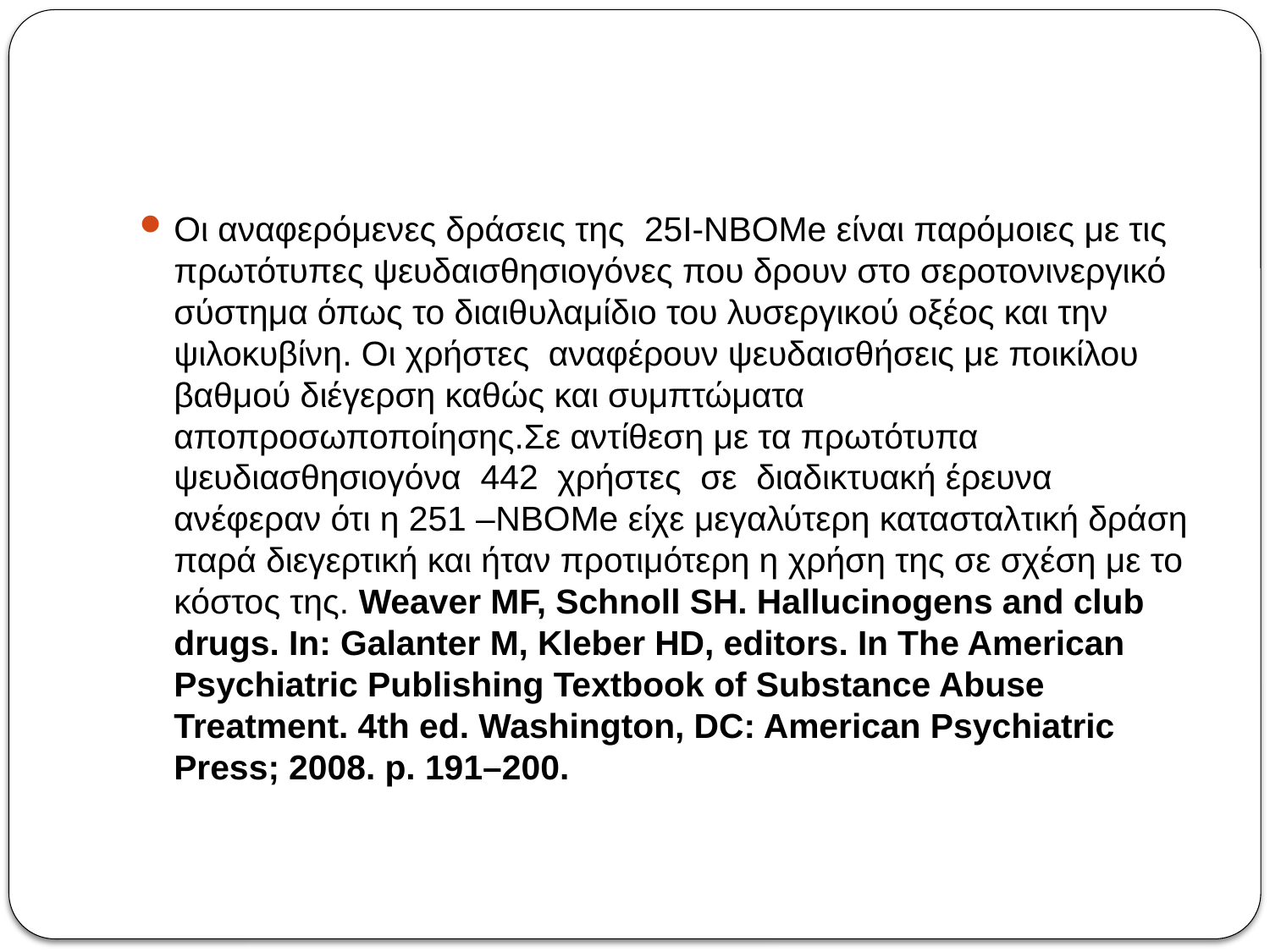

#
Οι αναφερόμενες δράσεις της  25I-NBOMe είναι παρόμοιες με τις πρωτότυπες ψευδαισθησιογόνες που δρουν στο σεροτονινεργικό σύστημα όπως το διαιθυλαμίδιο του λυσεργικού οξέος και την ψιλοκυβίνη. Οι χρήστες  αναφέρουν ψευδαισθήσεις με ποικίλου βαθμού διέγερση καθώς και συμπτώματα αποπροσωποποίησης.Σε αντίθεση με τα πρωτότυπα ψευδιασθησιογόνα  442  χρήστες  σε  διαδικτυακή έρευνα ανέφεραν ότι η 251 –NBOMe είχε μεγαλύτερη κατασταλτική δράση παρά διεγερτική και ήταν προτιμότερη η χρήση της σε σχέση με το κόστος της. Weaver MF, Schnoll SH. Hallucinogens and club drugs. In: Galanter M, Kleber HD, editors. In The American Psychiatric Publishing Textbook of Substance Abuse Treatment. 4th ed. Washington, DC: American Psychiatric Press; 2008. p. 191–200.